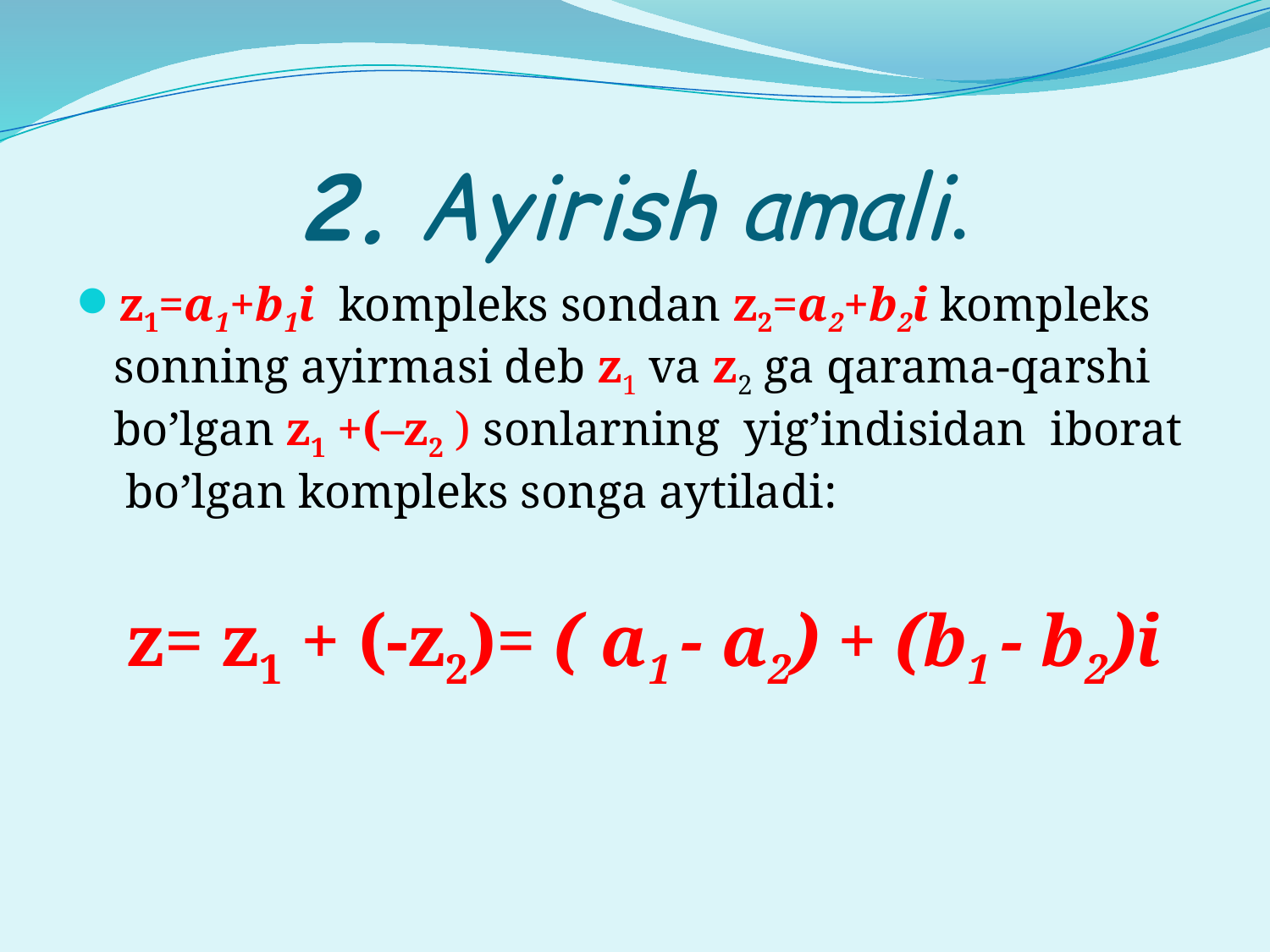

# 2. Ayirish amali.
z1=a1+b1i  kompleks sondan z2=a2+b2i kompleks sonning ayirmasi deb z1 va z2 ga qarama-qarshi bo’lgan z1 +(–z2 ) sonlarning  yig’indisidan  iborat  bo’lgan kompleks songa aytiladi:

 z= z1 + (-z2)= ( a1 - a2) + (b1 - b2)i